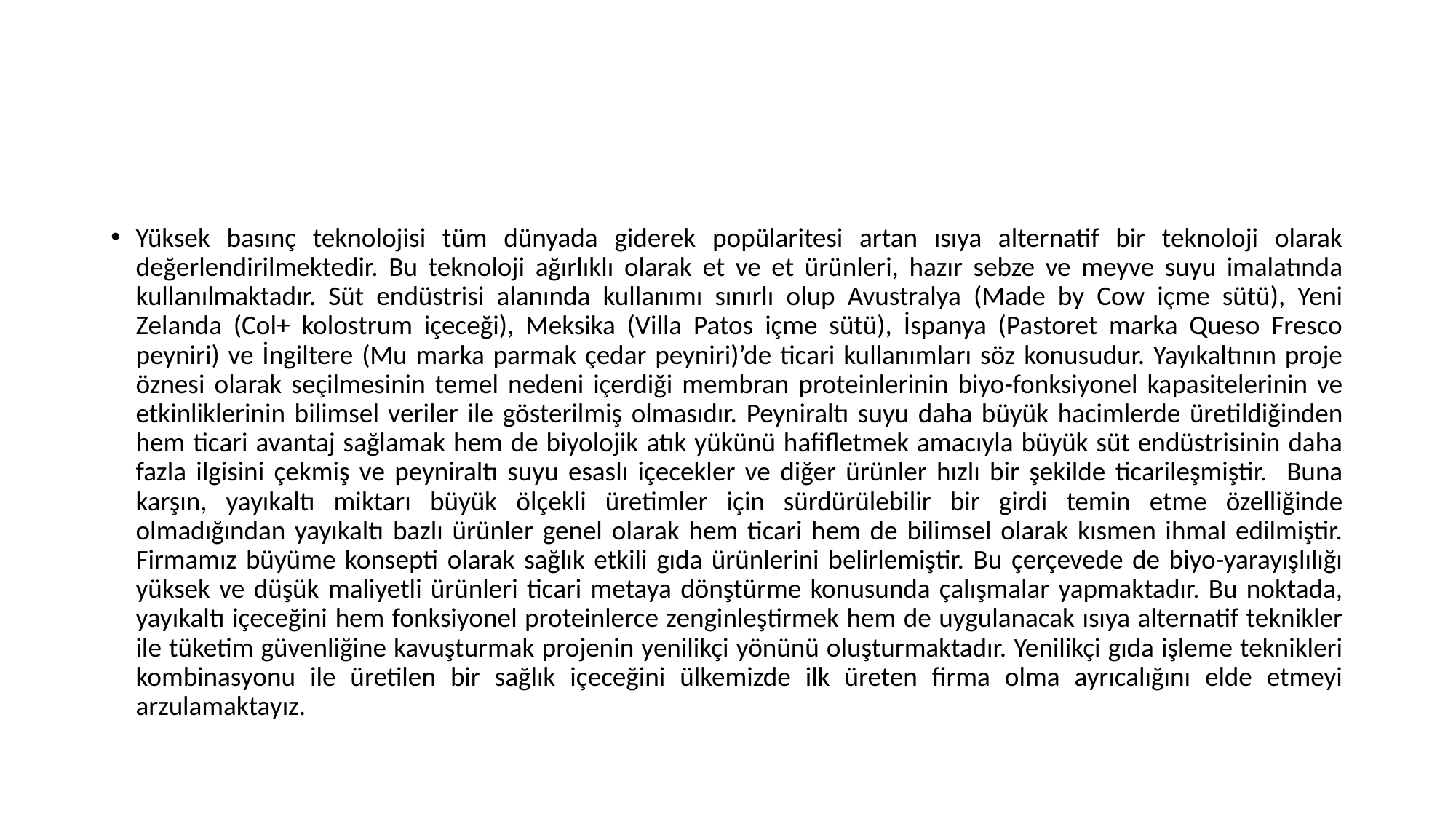

#
Yüksek basınç teknolojisi tüm dünyada giderek popülaritesi artan ısıya alternatif bir teknoloji olarak değerlendirilmektedir. Bu teknoloji ağırlıklı olarak et ve et ürünleri, hazır sebze ve meyve suyu imalatında kullanılmaktadır. Süt endüstrisi alanında kullanımı sınırlı olup Avustralya (Made by Cow içme sütü), Yeni Zelanda (Col+ kolostrum içeceği), Meksika (Villa Patos içme sütü), İspanya (Pastoret marka Queso Fresco peyniri) ve İngiltere (Mu marka parmak çedar peyniri)’de ticari kullanımları söz konusudur. Yayıkaltının proje öznesi olarak seçilmesinin temel nedeni içerdiği membran proteinlerinin biyo-fonksiyonel kapasitelerinin ve etkinliklerinin bilimsel veriler ile gösterilmiş olmasıdır. Peyniraltı suyu daha büyük hacimlerde üretildiğinden hem ticari avantaj sağlamak hem de biyolojik atık yükünü hafifletmek amacıyla büyük süt endüstrisinin daha fazla ilgisini çekmiş ve peyniraltı suyu esaslı içecekler ve diğer ürünler hızlı bir şekilde ticarileşmiştir.  Buna karşın, yayıkaltı miktarı büyük ölçekli üretimler için sürdürülebilir bir girdi temin etme özelliğinde olmadığından yayıkaltı bazlı ürünler genel olarak hem ticari hem de bilimsel olarak kısmen ihmal edilmiştir. Firmamız büyüme konsepti olarak sağlık etkili gıda ürünlerini belirlemiştir. Bu çerçevede de biyo-yarayışlılığı yüksek ve düşük maliyetli ürünleri ticari metaya dönştürme konusunda çalışmalar yapmaktadır. Bu noktada, yayıkaltı içeceğini hem fonksiyonel proteinlerce zenginleştirmek hem de uygulanacak ısıya alternatif teknikler ile tüketim güvenliğine kavuşturmak projenin yenilikçi yönünü oluşturmaktadır. Yenilikçi gıda işleme teknikleri kombinasyonu ile üretilen bir sağlık içeceğini ülkemizde ilk üreten firma olma ayrıcalığını elde etmeyi arzulamaktayız.